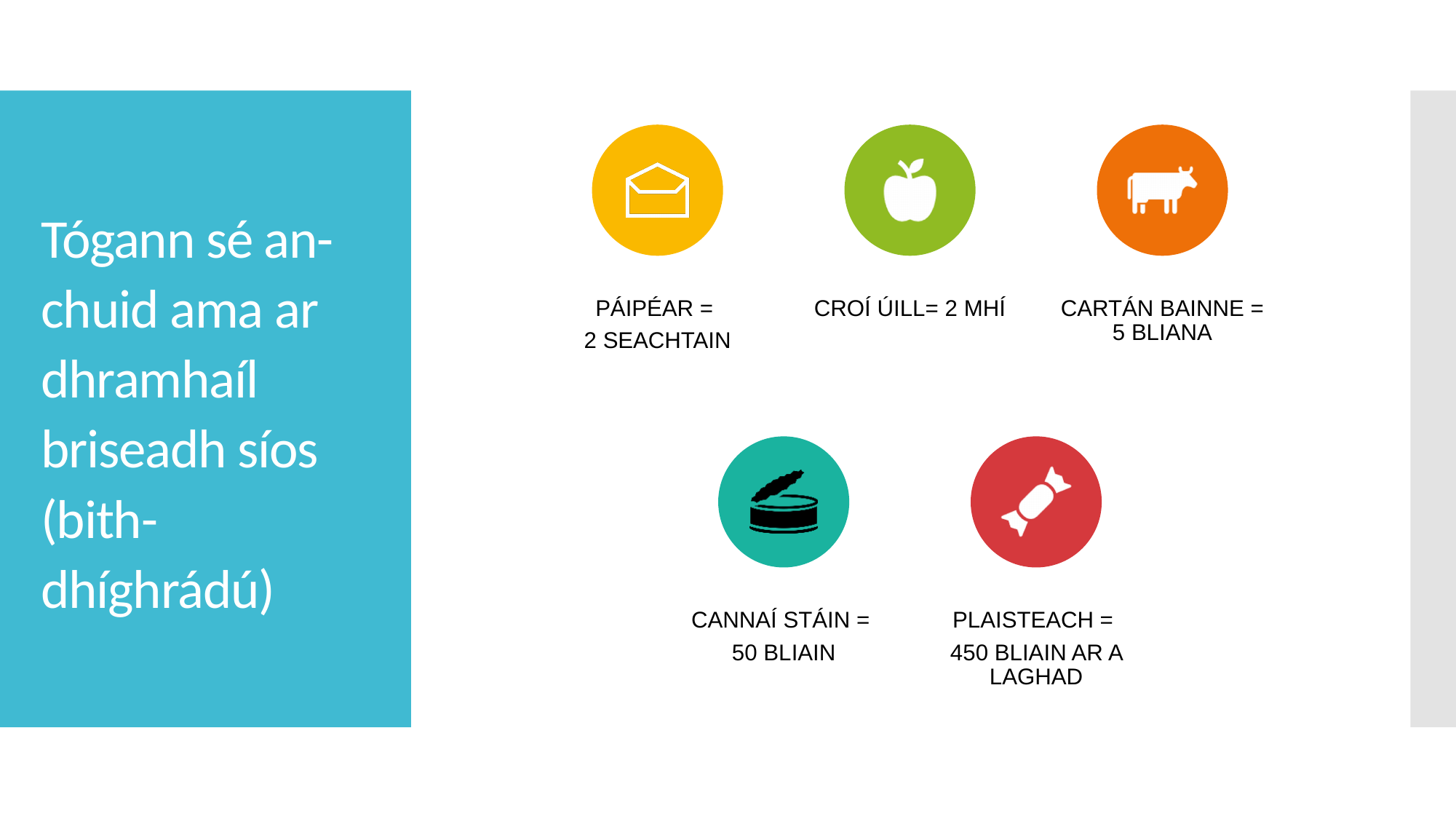

Páipéar =
2 seachtain
Croí úill= 2 mhí
Cartán bainne = 5 bliana
Cannaí stáin =
50 bliain
Plaisteach =
450 bliain ar a laghad
# Tógann sé an-chuid ama ar dhramhaíl briseadh síos (bith-dhíghrádú)